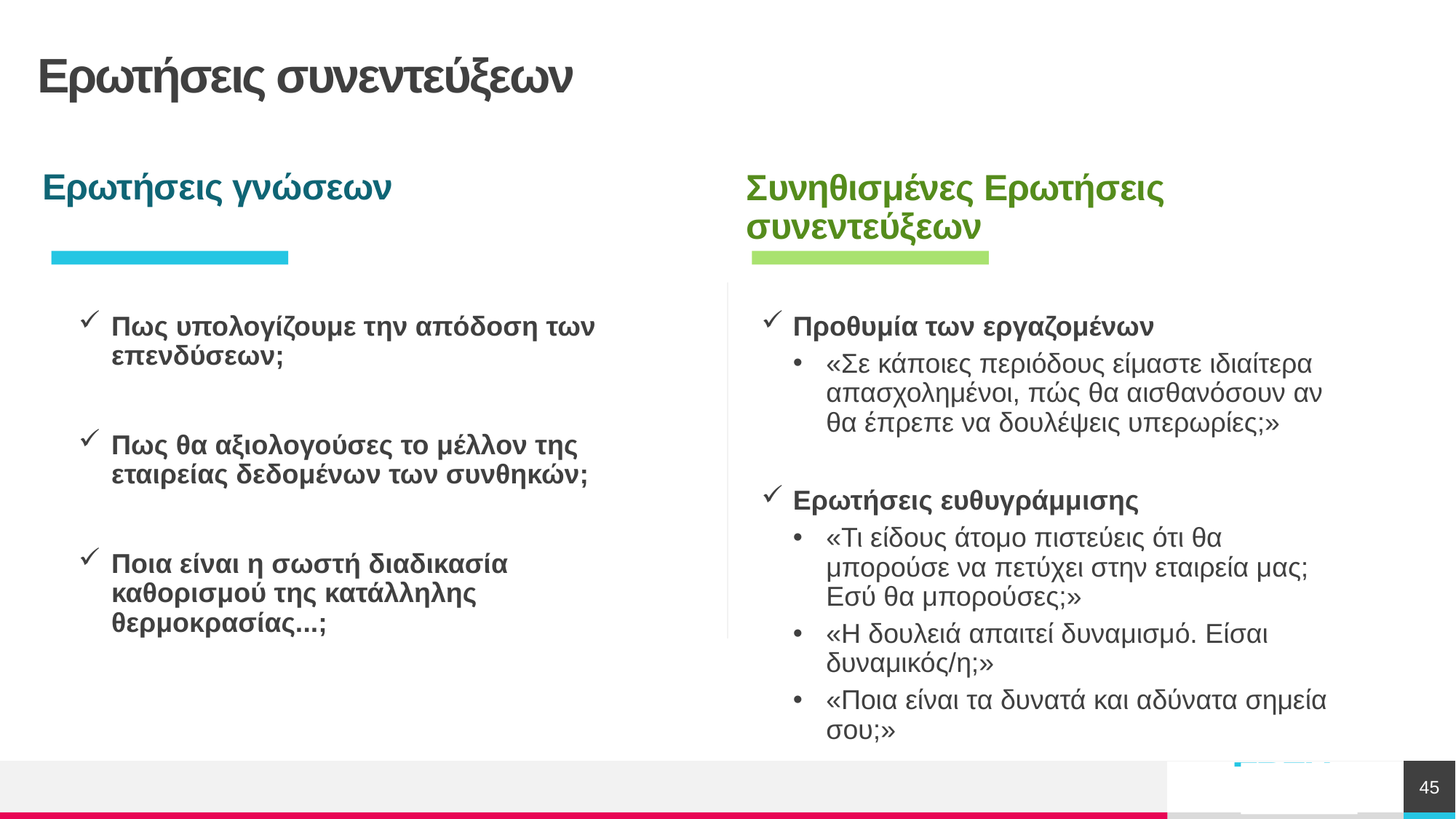

# Ερωτήσεις συνεντεύξεων
Ερωτήσεις γνώσεων
Συνηθισμένες Ερωτήσεις συνεντεύξεων

Πως υπολογίζουμε την απόδοση των επενδύσεων;

Πως θα αξιολογούσες το μέλλον της εταιρείας δεδομένων των συνθηκών;

Ποια είναι η σωστή διαδικασία καθορισμού της κατάλληλης θερμοκρασίας...;
Προθυμία των εργαζομένων
«Σε κάποιες περιόδους είμαστε ιδιαίτερα απασχολημένοι, πώς θα αισθανόσουν αν θα έπρεπε να δουλέψεις υπερωρίες;»

Ερωτήσεις ευθυγράμμισης
«Τι είδους άτομο πιστεύεις ότι θα μπορούσε να πετύχει στην εταιρεία μας; Εσύ θα μπορούσες;»
«Η δουλειά απαιτεί δυναμισμό. Είσαι δυναμικός/η;»
«Ποια είναι τα δυνατά και αδύνατα σημεία σου;»
45